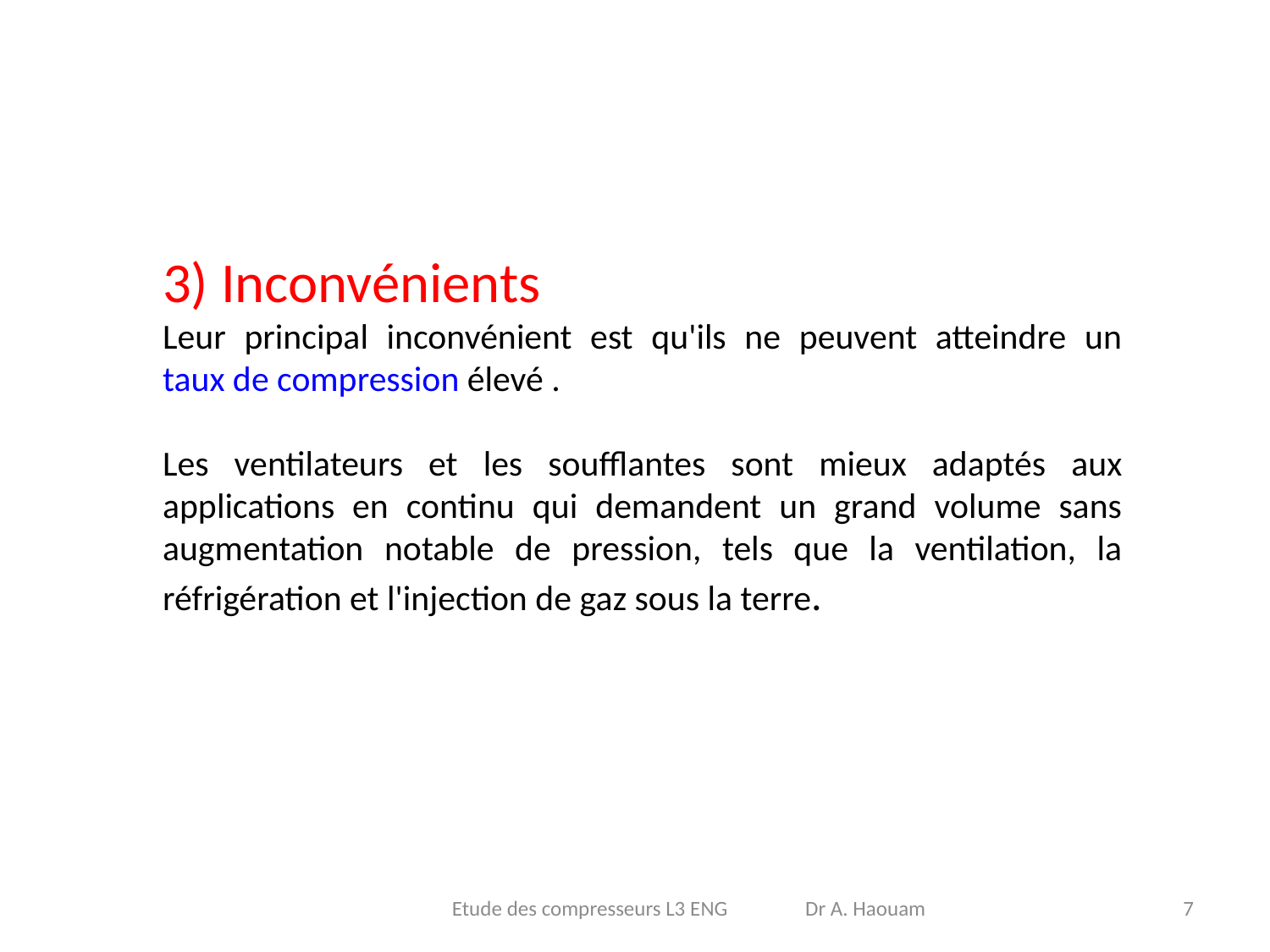

3) Inconvénients
Leur principal inconvénient est qu'ils ne peuvent atteindre un taux de compression élevé .

Les ventilateurs et les soufflantes sont mieux adaptés aux applications en continu qui demandent un grand volume sans augmentation notable de pression, tels que la ventilation, la réfrigération et l'injection de gaz sous la terre.

Etude des compresseurs L3 ENG                Dr A. Haouam
7